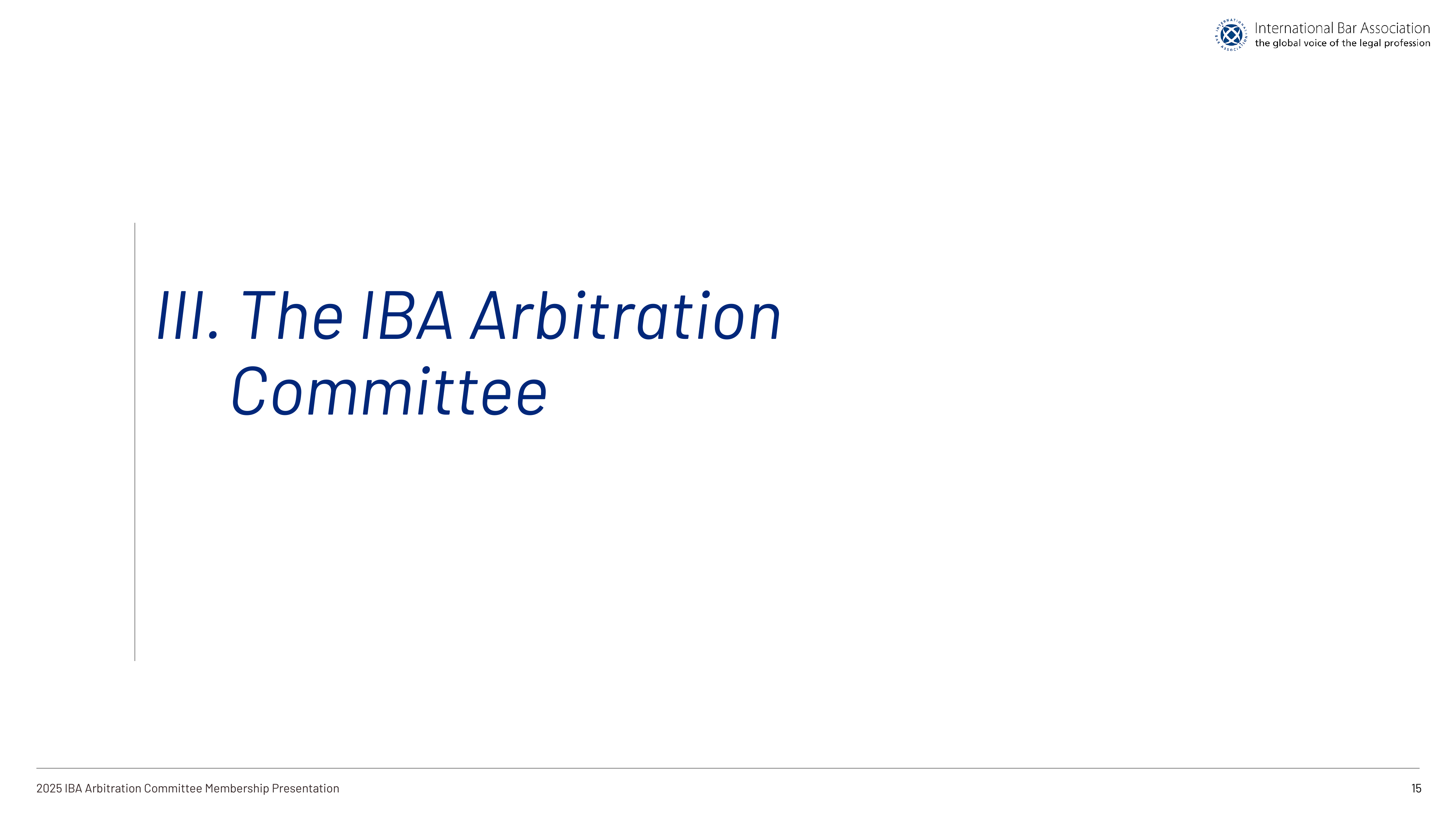

# III. The IBA Arbitration Committee
2025 IBA Arbitration Committee Membership Presentation
15